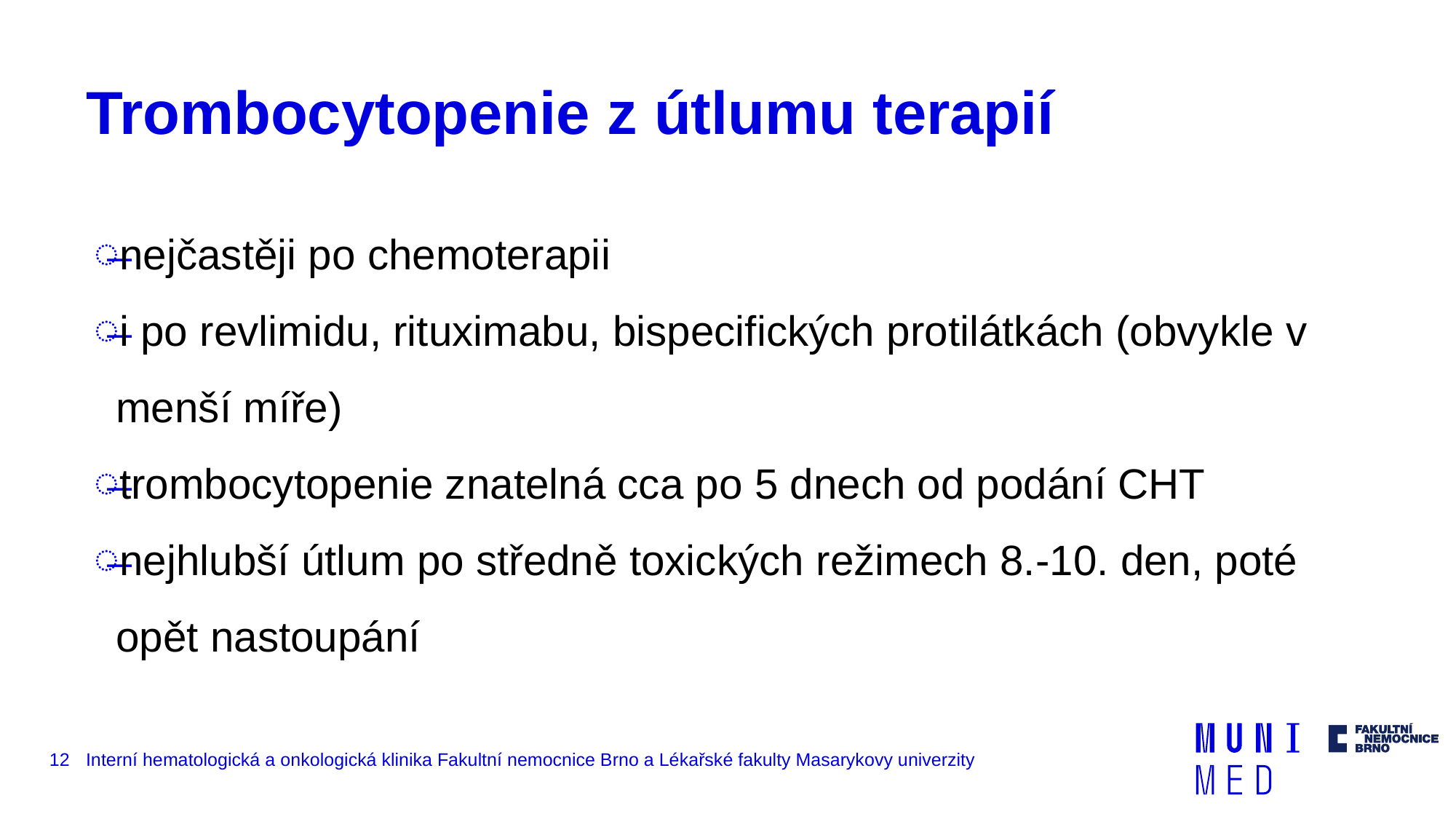

# Trombocytopenie z útlumu terapií
nejčastěji po chemoterapii
i po revlimidu, rituximabu, bispecifických protilátkách (obvykle v menší míře)
trombocytopenie znatelná cca po 5 dnech od podání CHT
nejhlubší útlum po středně toxických režimech 8.-10. den, poté opět nastoupání

12
Interní hematologická a onkologická klinika Fakultní nemocnice Brno a Lékařské fakulty Masarykovy univerzity